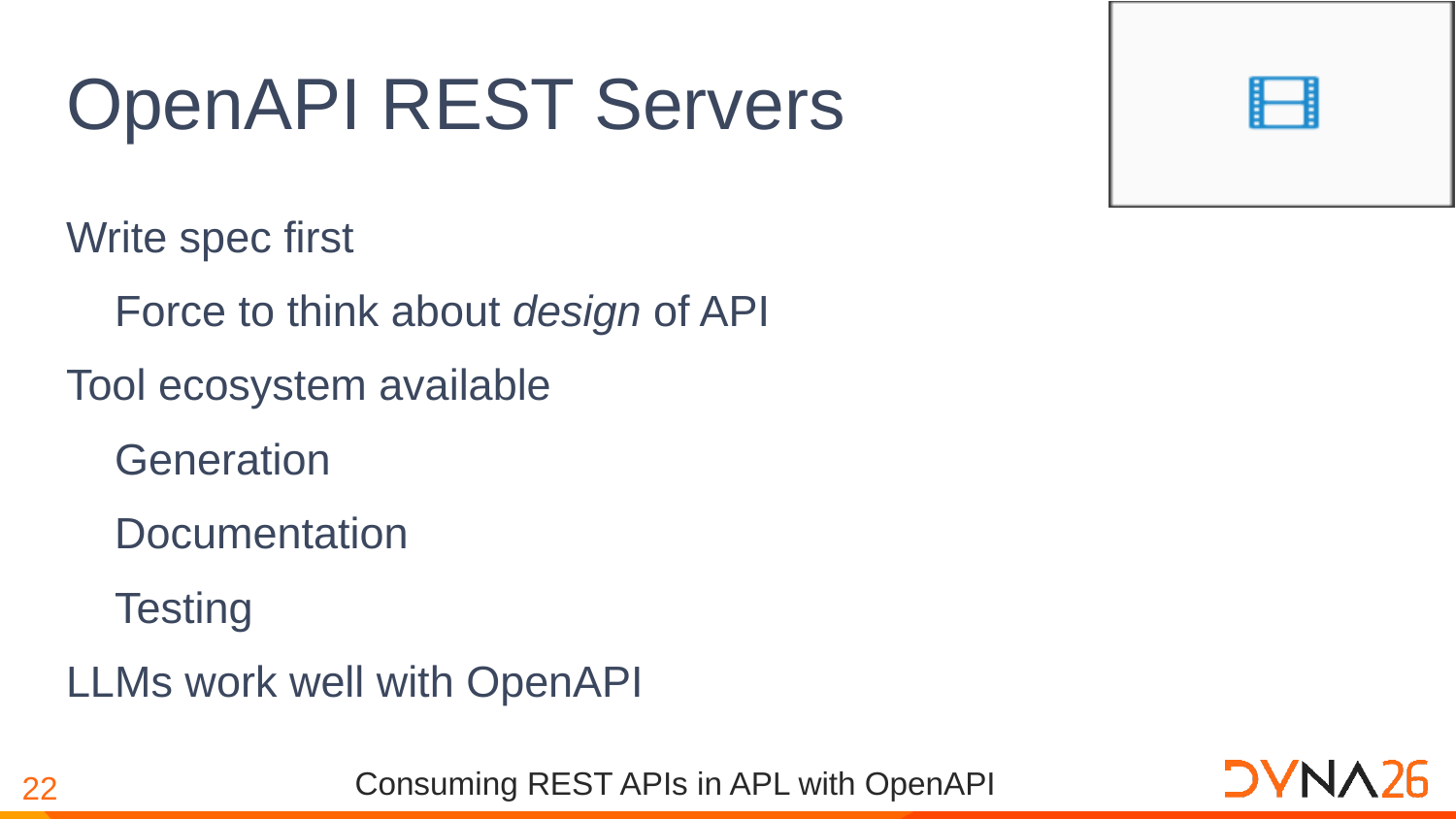

# OpenAPI REST Servers
Write spec first
    Force to think about design of API
Tool ecosystem available
    Generation
    Documentation
    Testing
LLMs work well with OpenAPI